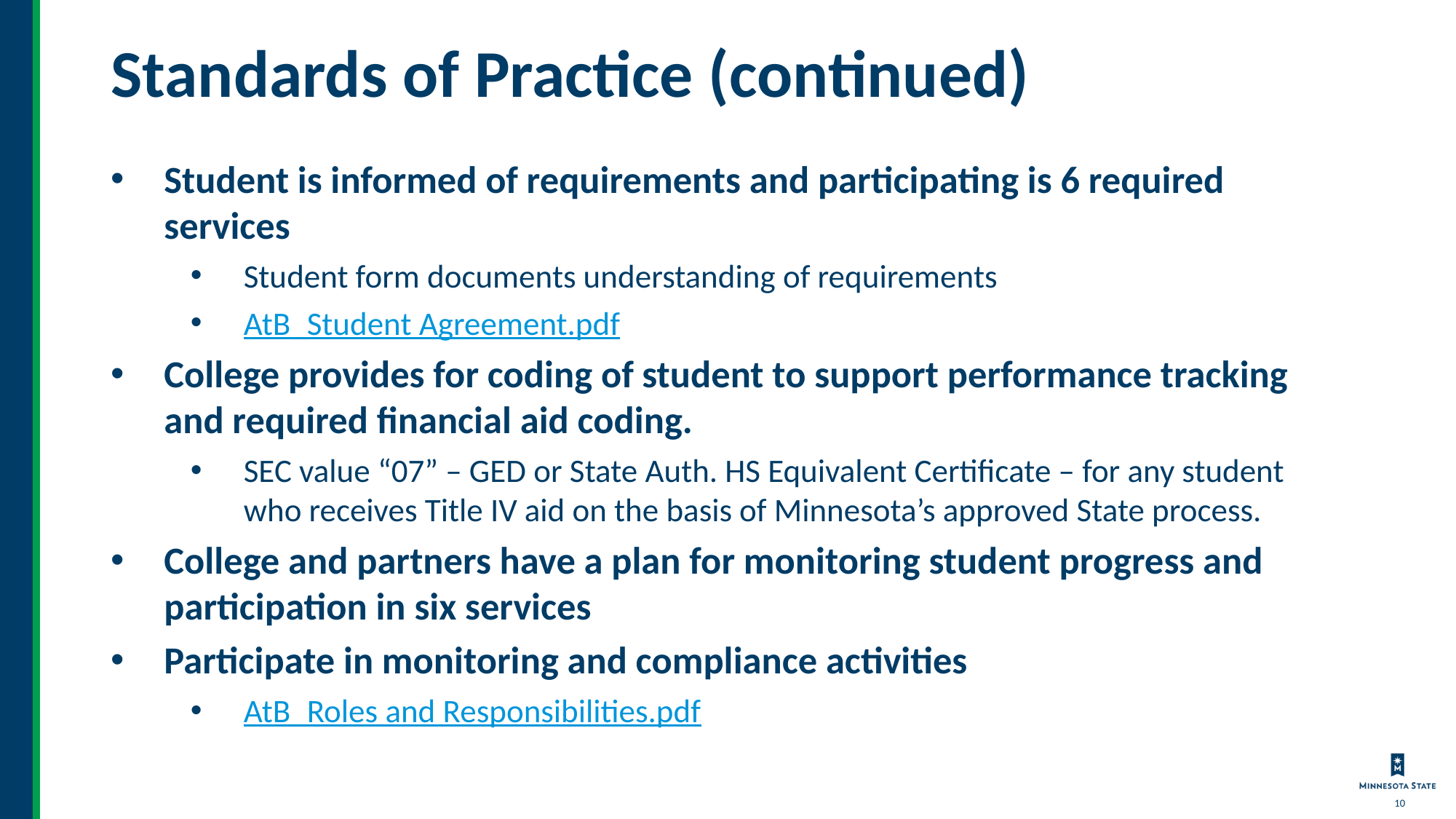

# Standards of Practice (continued)
Student is informed of requirements and participating is 6 required services
Student form documents understanding of requirements
AtB_Student Agreement.pdf
College provides for coding of student to support performance tracking and required financial aid coding.
SEC value “07” – GED or State Auth. HS Equivalent Certificate – for any student who receives Title IV aid on the basis of Minnesota’s approved State process.
College and partners have a plan for monitoring student progress and participation in six services
Participate in monitoring and compliance activities
AtB_Roles and Responsibilities.pdf